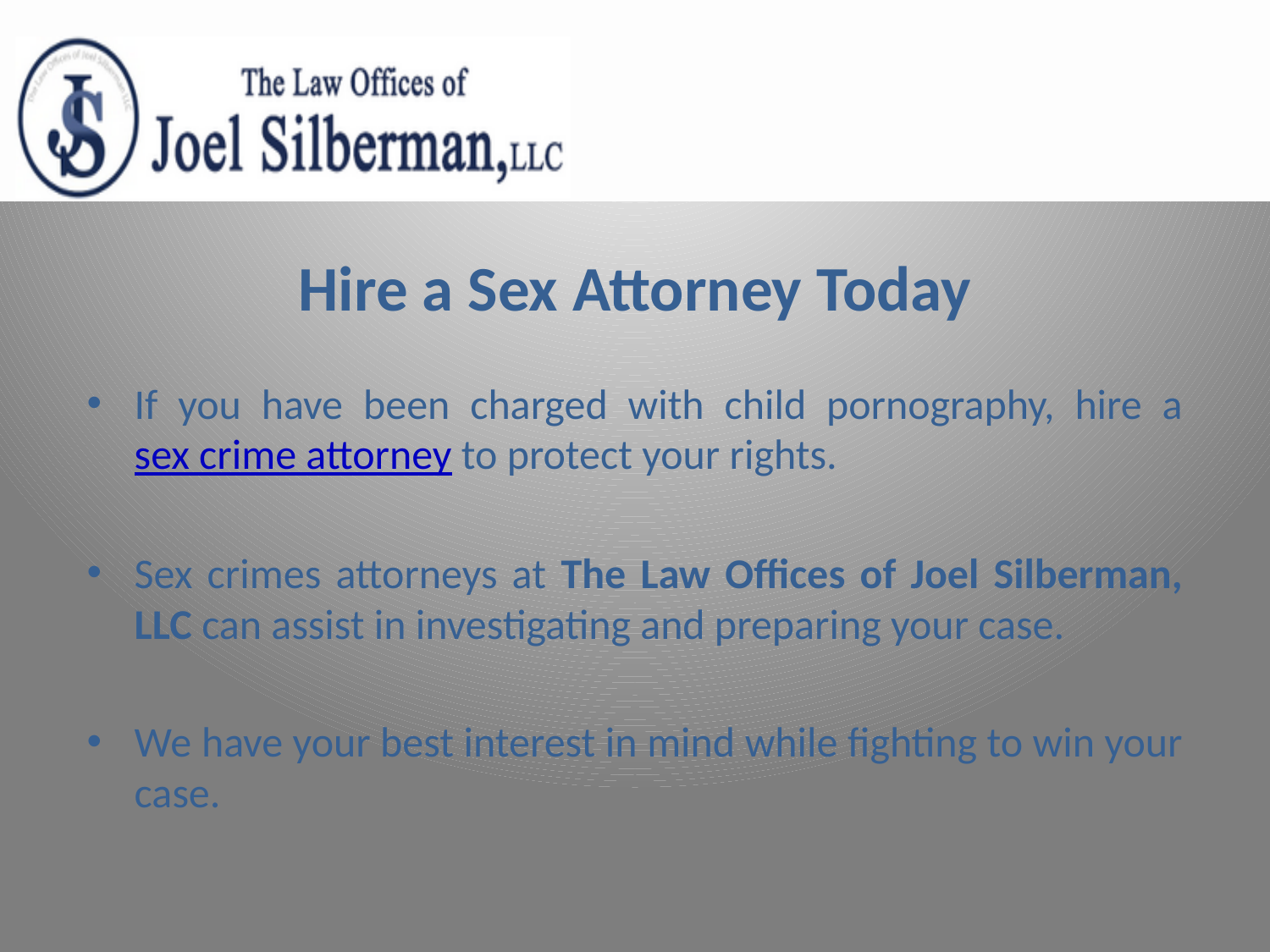

# Hire a Sex Attorney Today
If you have been charged with child pornography, hire a sex crime attorney to protect your rights.

Sex crimes attorneys at The Law Offices of Joel Silberman, LLC can assist in investigating and preparing your case.

We have your best interest in mind while fighting to win your case.